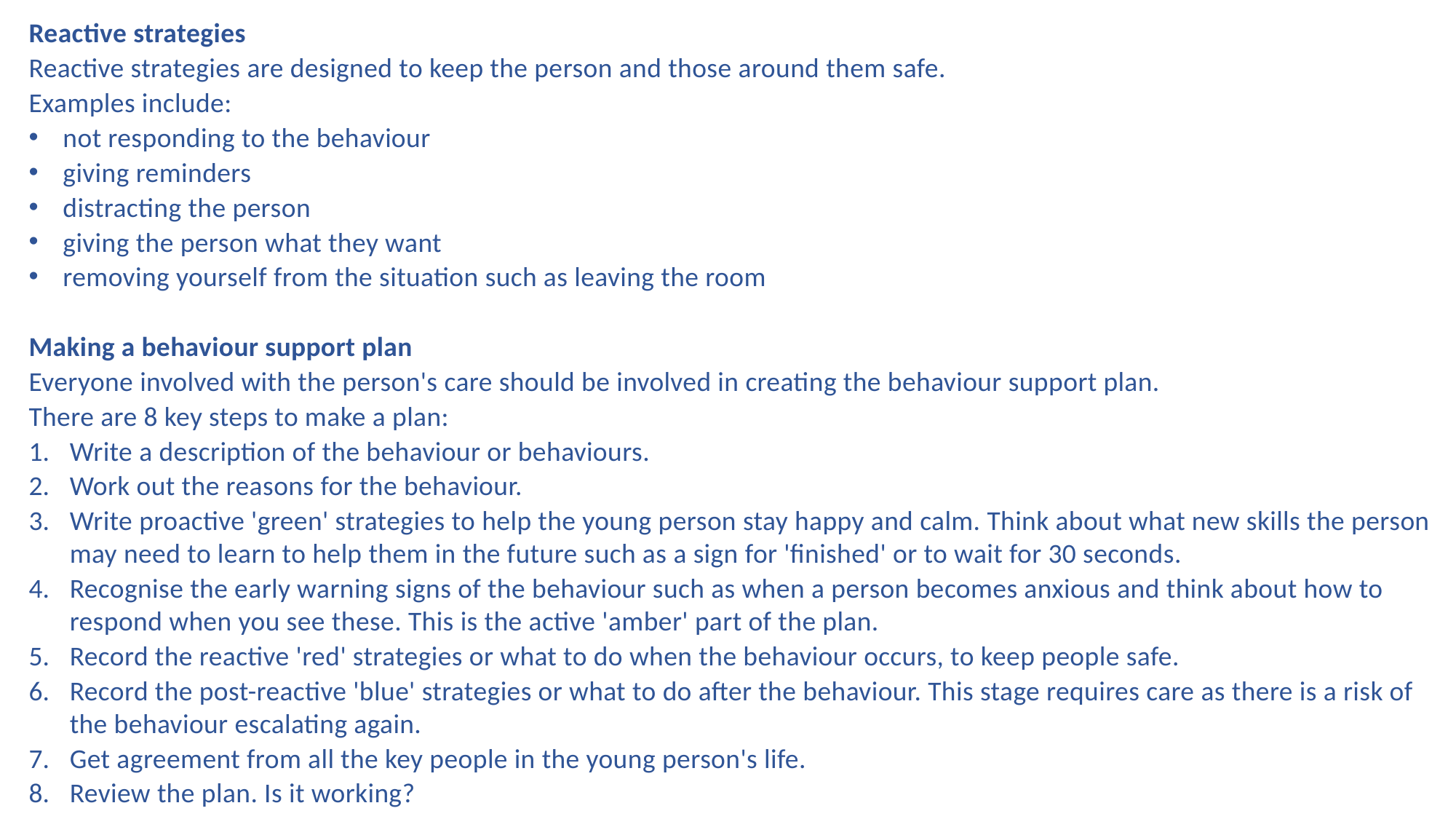

Reactive strategies
Reactive strategies are designed to keep the person and those around them safe.
Examples include:
not responding to the behaviour
giving reminders
distracting the person
giving the person what they want
removing yourself from the situation such as leaving the room

Making a behaviour support plan
Everyone involved with the person's care should be involved in creating the behaviour support plan.
There are 8 key steps to make a plan:
Write a description of the behaviour or behaviours.
Work out the reasons for the behaviour.
Write proactive 'green' strategies to help the young person stay happy and calm. Think about what new skills the person may need to learn to help them in the future such as a sign for 'finished' or to wait for 30 seconds.
Recognise the early warning signs of the behaviour such as when a person becomes anxious and think about how to respond when you see these. This is the active 'amber' part of the plan.
Record the reactive 'red' strategies or what to do when the behaviour occurs, to keep people safe.
Record the post-reactive 'blue' strategies or what to do after the behaviour. This stage requires care as there is a risk of the behaviour escalating again.
Get agreement from all the key people in the young person's life.
Review the plan. Is it working?